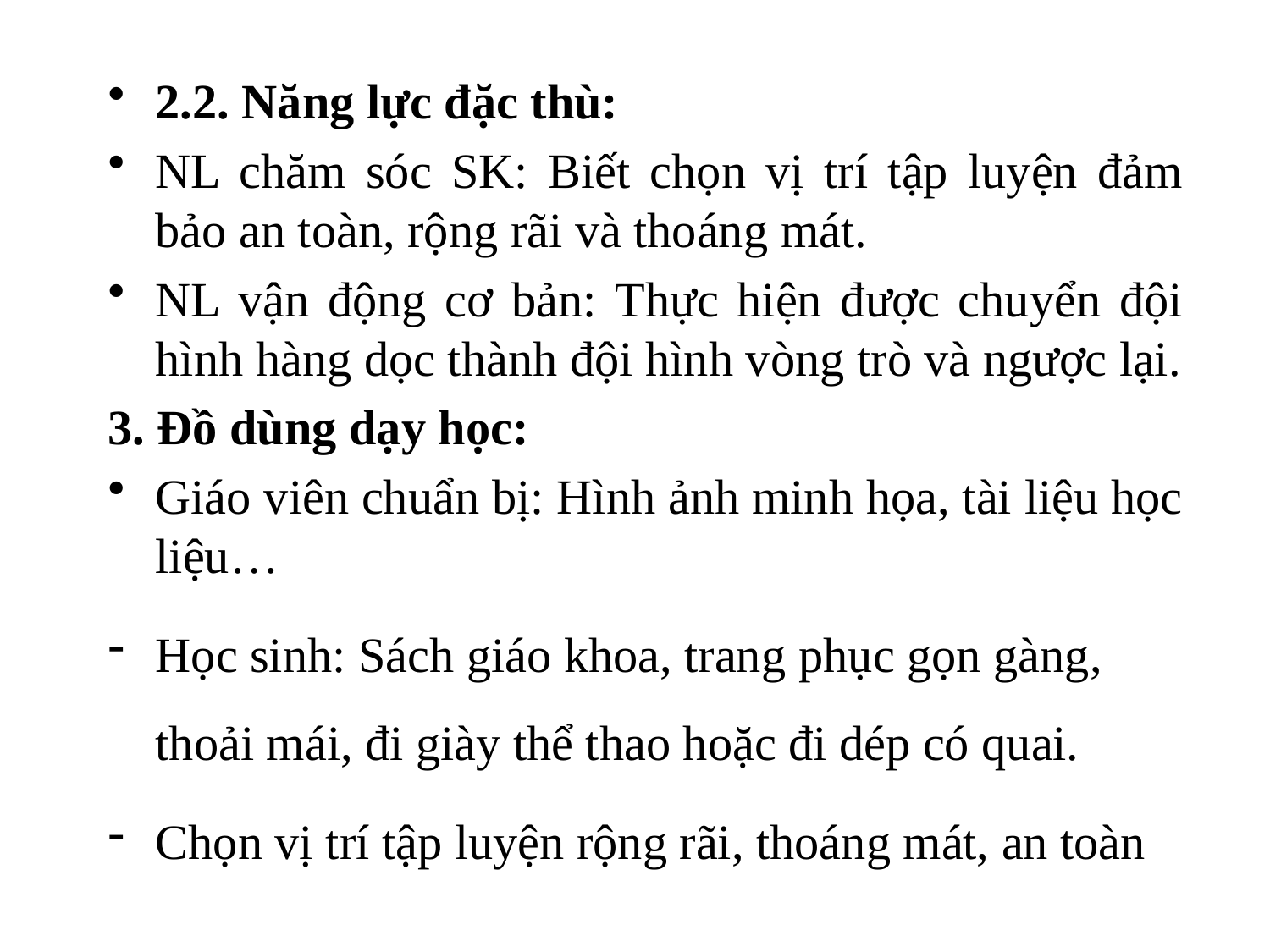

2.2. Năng lực đặc thù:
NL chăm sóc SK: Biết chọn vị trí tập luyện đảm bảo an toàn, rộng rãi và thoáng mát.
NL vận động cơ bản: Thực hiện được chuyển đội hình hàng dọc thành đội hình vòng trò và ngược lại.
3. Đồ dùng dạy học:
Giáo viên chuẩn bị: Hình ảnh minh họa, tài liệu học liệu…
Học sinh: Sách giáo khoa, trang phục gọn gàng, thoải mái, đi giày thể thao hoặc đi dép có quai.
Chọn vị trí tập luyện rộng rãi, thoáng mát, an toàn